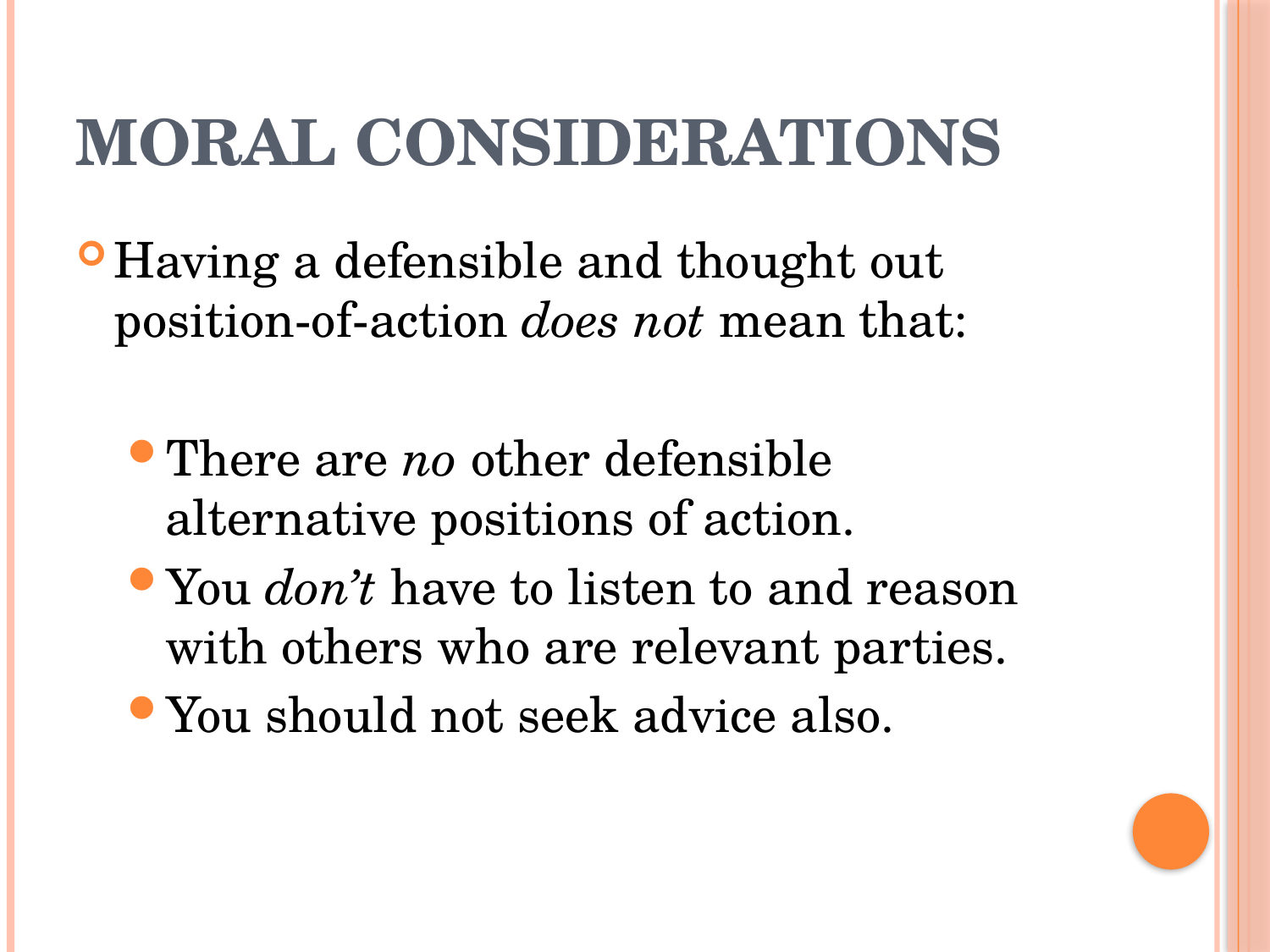

# Moral Considerations
Having a defensible and thought out position-of-action does not mean that:

There are no other defensible alternative positions of action.
You don’t have to listen to and reason with others who are relevant parties.
You should not seek advice also.